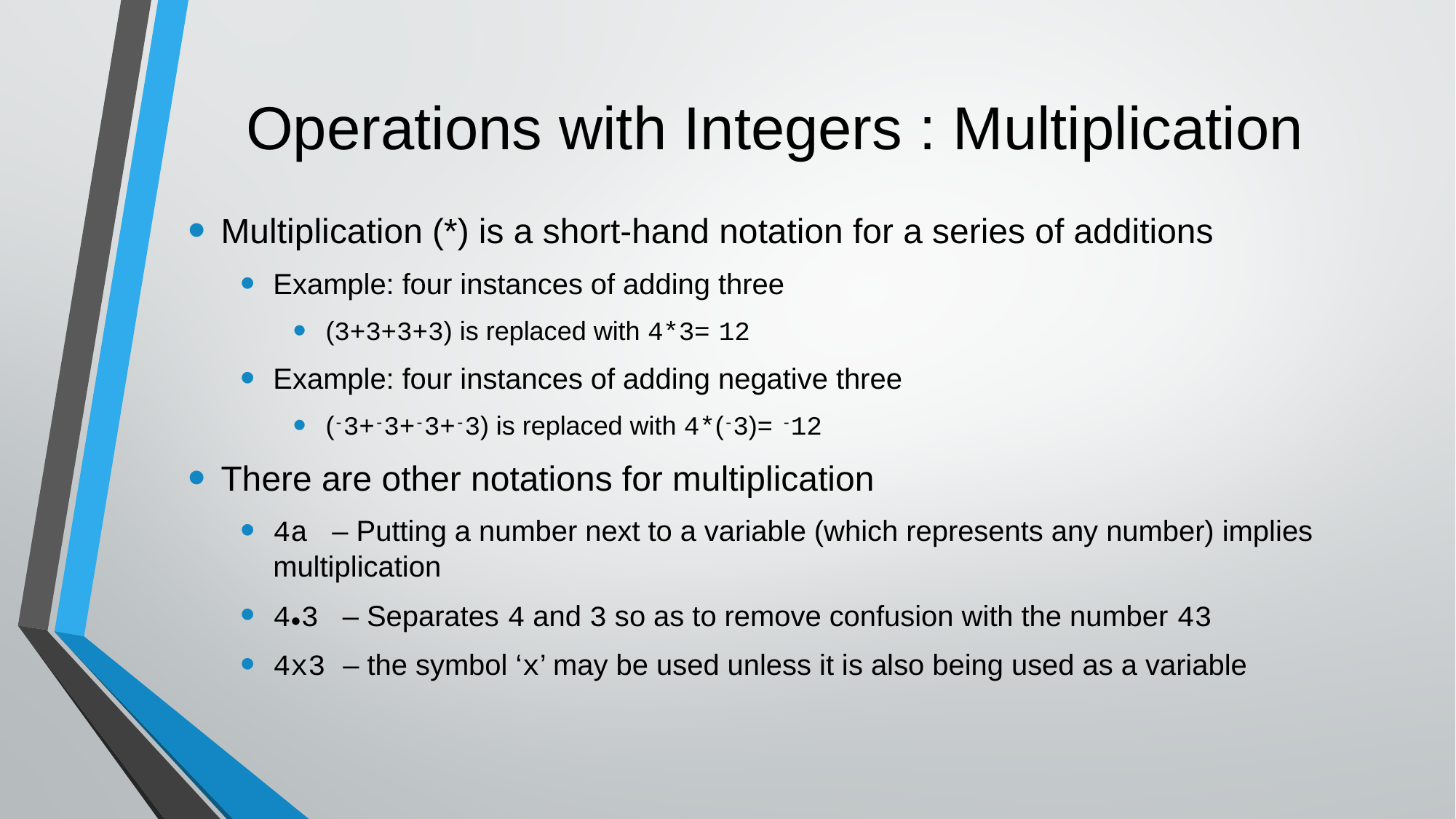

# Operations with Integers : Multiplication
Multiplication (*) is a short-hand notation for a series of additions
Example: four instances of adding three
(3+3+3+3) is replaced with 4*3= 12
Example: four instances of adding negative three
(-3+-3+-3+-3) is replaced with 4*(-3)= -12
There are other notations for multiplication
4a   – Putting a number next to a variable (which represents any number) implies multiplication
4●3   – Separates 4 and 3 so as to remove confusion with the number 43
4x3 – the symbol ‘x’ may be used unless it is also being used as a variable